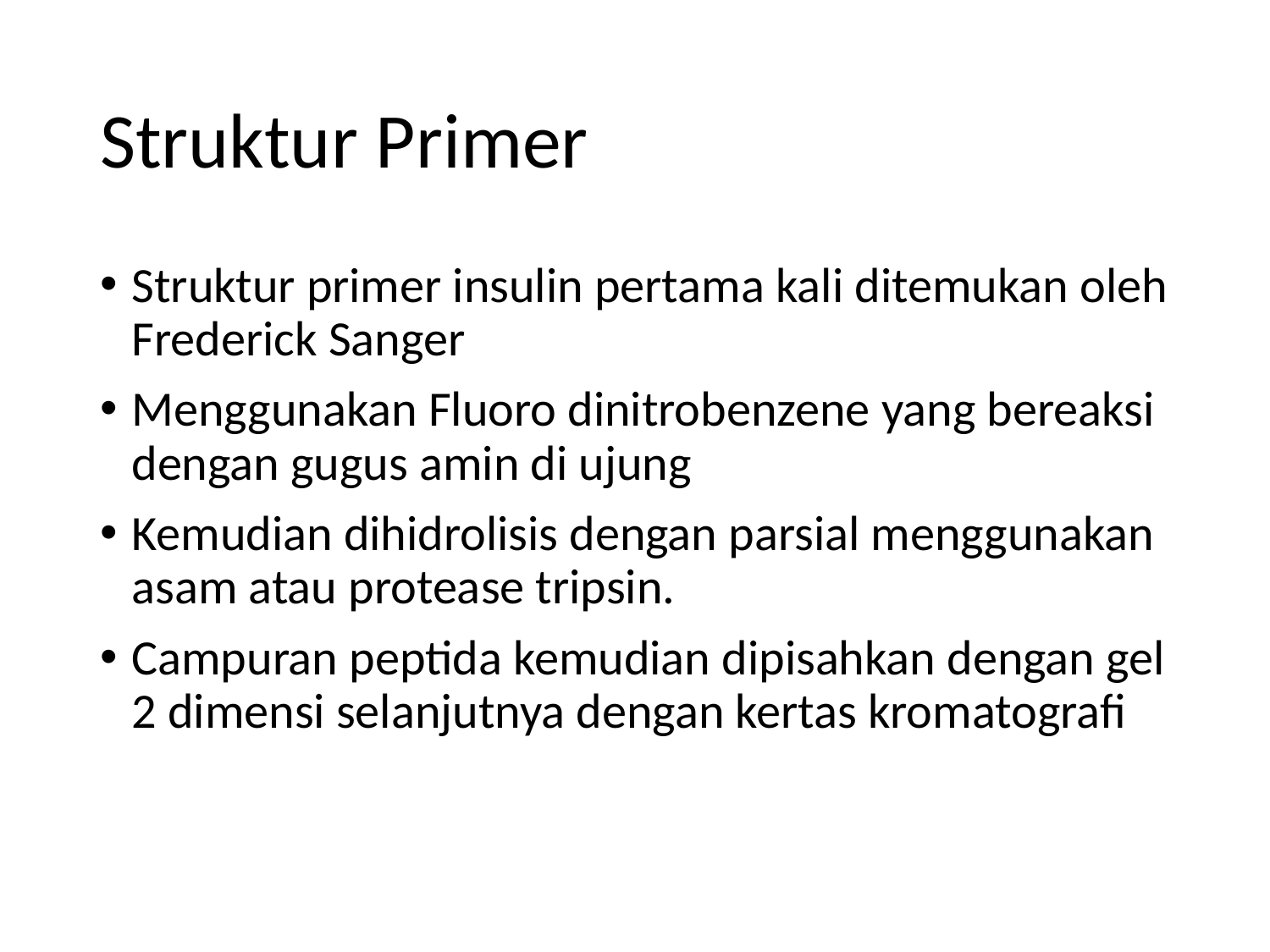

# Struktur Primer
Struktur primer insulin pertama kali ditemukan oleh Frederick Sanger
Menggunakan Fluoro dinitrobenzene yang bereaksi dengan gugus amin di ujung
Kemudian dihidrolisis dengan parsial menggunakan asam atau protease tripsin.
Campuran peptida kemudian dipisahkan dengan gel 2 dimensi selanjutnya dengan kertas kromatografi